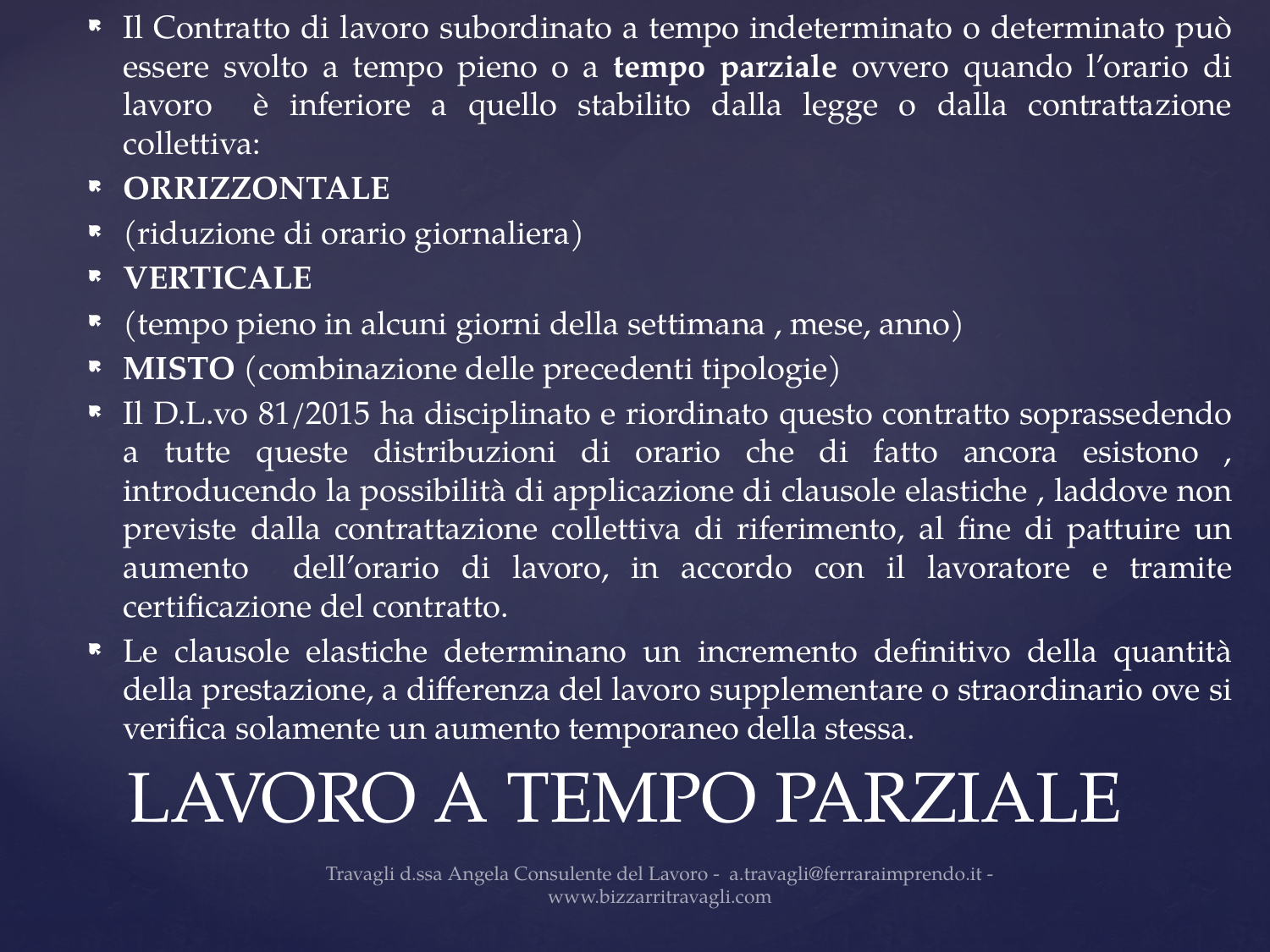

Il Contratto di lavoro subordinato a tempo indeterminato o determinato può essere svolto a tempo pieno o a tempo parziale ovvero quando l’orario di lavoro  è inferiore a quello stabilito dalla legge o dalla contrattazione collettiva:
ORRIZZONTALE
(riduzione di orario giornaliera)
VERTICALE
(tempo pieno in alcuni giorni della settimana , mese, anno)
MISTO (combinazione delle precedenti tipologie)
Il D.L.vo 81/2015 ha disciplinato e riordinato questo contratto soprassedendo a tutte queste distribuzioni di orario che di fatto ancora esistono , introducendo la possibilità di applicazione di clausole elastiche , laddove non previste dalla contrattazione collettiva di riferimento, al fine di pattuire un aumento  dell’orario di lavoro, in accordo con il lavoratore e tramite certificazione del contratto.
Le clausole elastiche determinano un incremento definitivo della quantità della prestazione, a differenza del lavoro supplementare o straordinario ove si verifica solamente un aumento temporaneo della stessa.

# LAVORO A TEMPO PARZIALE
Travagli d.ssa Angela Consulente del Lavoro -  a.travagli@ferraraimprendo.it - www.bizzarritravagli.com